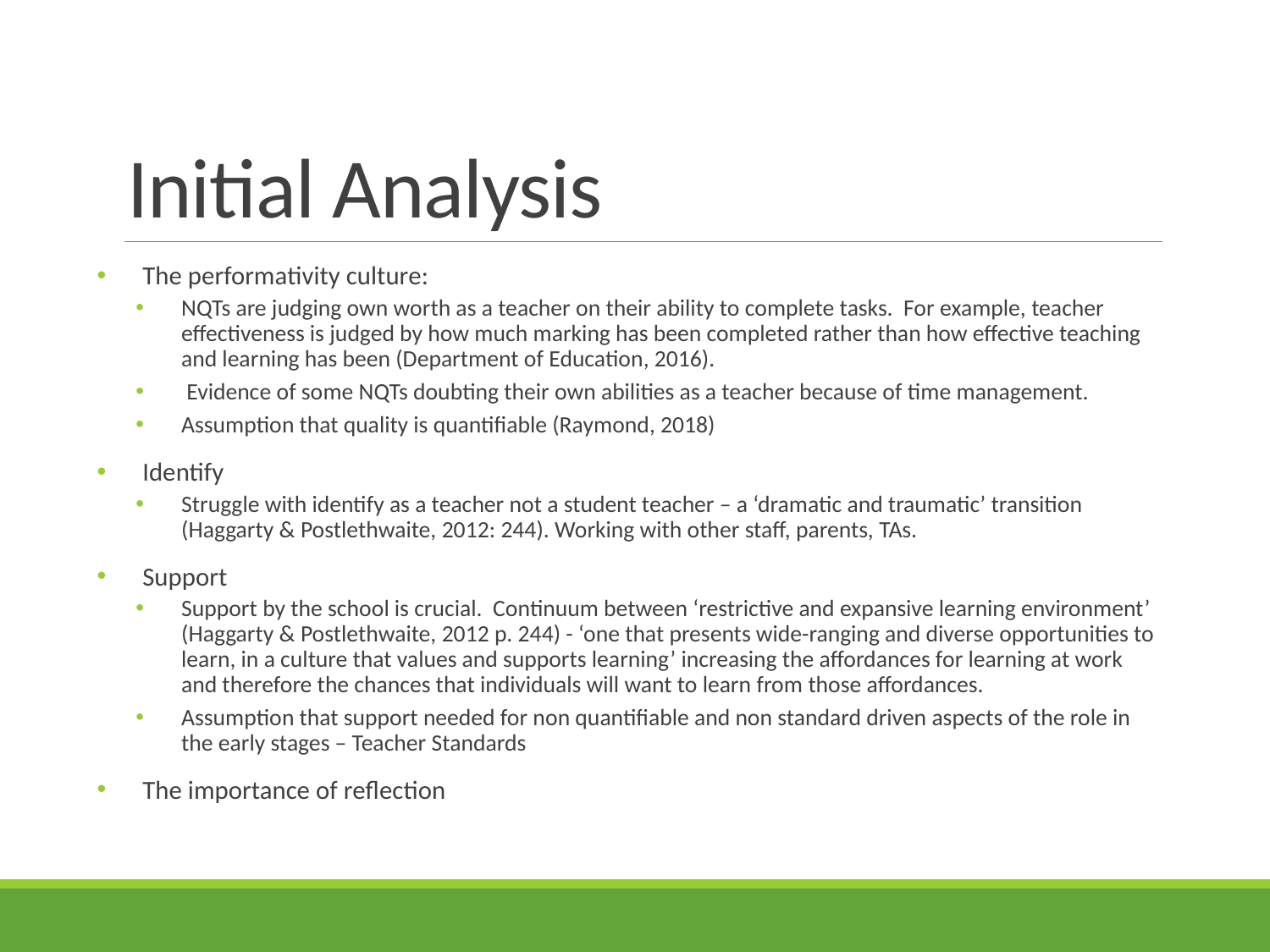

# Initial Analysis
The performativity culture:
NQTs are judging own worth as a teacher on their ability to complete tasks.  For example, teacher effectiveness is judged by how much marking has been completed rather than how effective teaching and learning has been (Department of Education, 2016).
 Evidence of some NQTs doubting their own abilities as a teacher because of time management.
Assumption that quality is quantifiable (Raymond, 2018)
Identify
Struggle with identify as a teacher not a student teacher – a ‘dramatic and traumatic’ transition  (Haggarty & Postlethwaite, 2012: 244). Working with other staff, parents, TAs.
Support
Support by the school is crucial.  Continuum between ‘restrictive and expansive learning environment’ (Haggarty & Postlethwaite, 2012 p. 244) - ‘one that presents wide-ranging and diverse opportunities to learn, in a culture that values and supports learning’ increasing the affordances for learning at work and therefore the chances that individuals will want to learn from those affordances.
Assumption that support needed for non quantifiable and non standard driven aspects of the role in the early stages – Teacher Standards
The importance of reflection